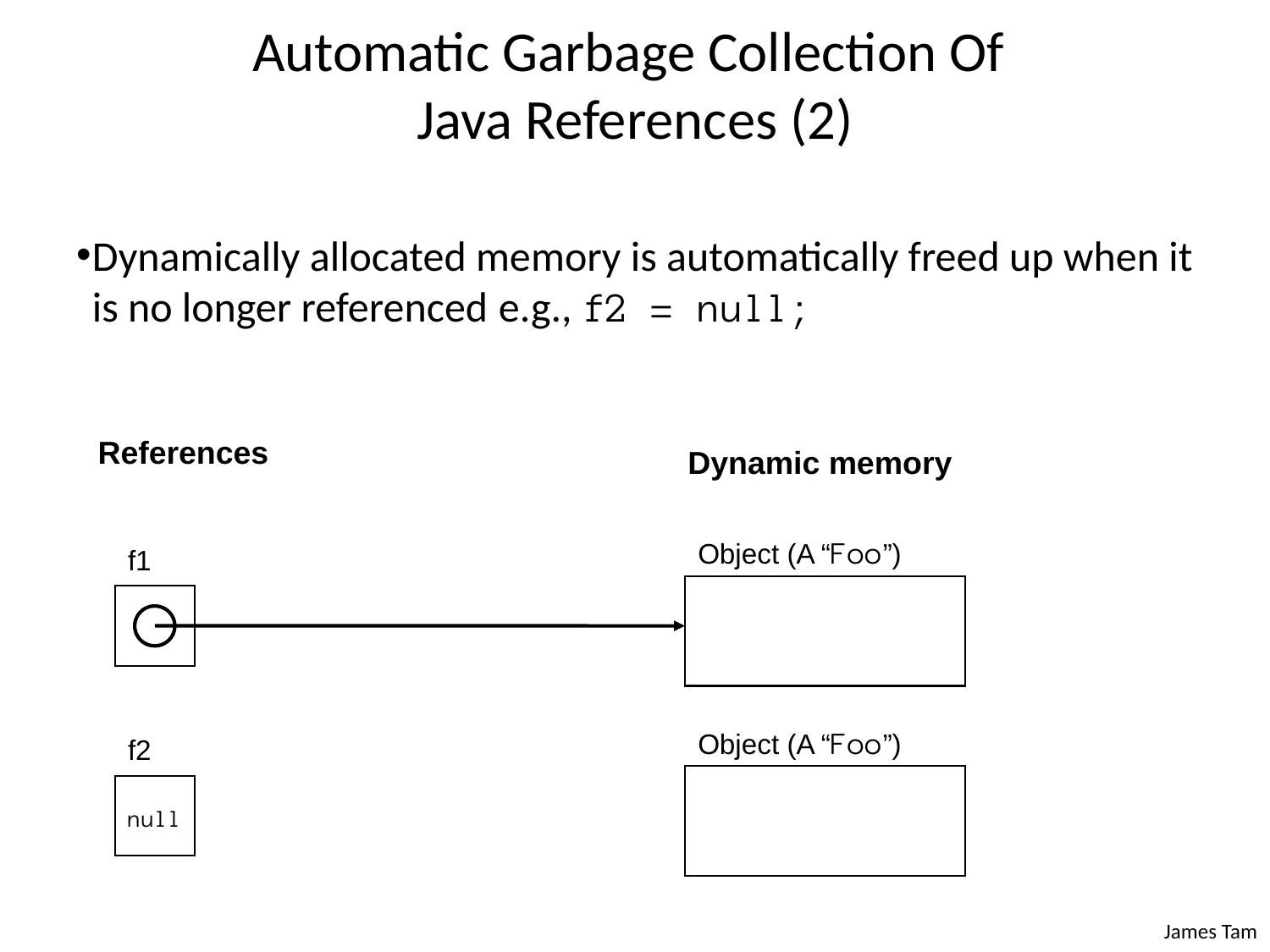

Automatic Garbage Collection Of
Java References (2)
Dynamically allocated memory is automatically freed up when it is no longer referenced e.g., f2 = null;

References
Dynamic memory
Object (A “Foo”)

f1

Object (A “Foo”)

f2

null